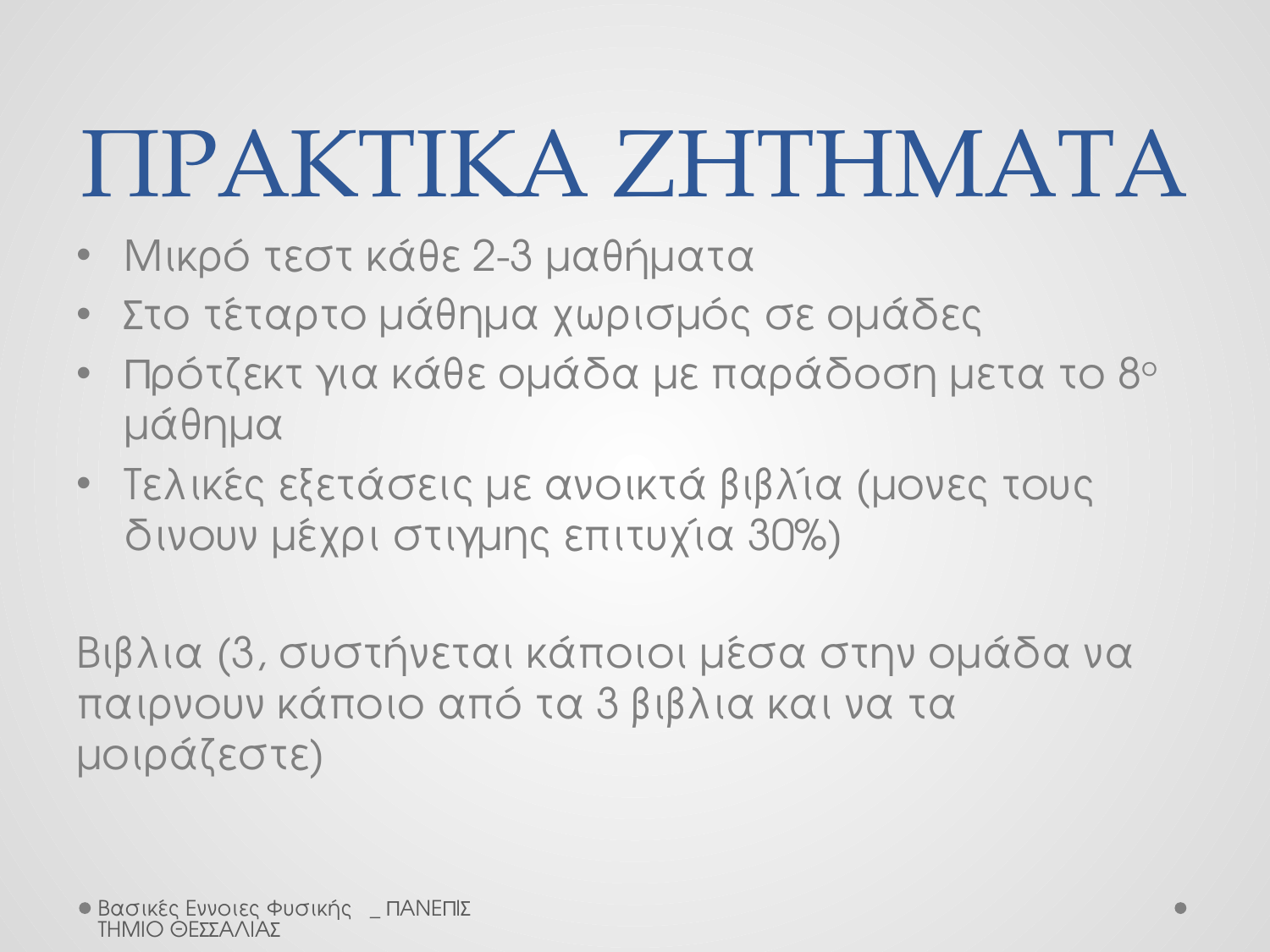

# ΠΡΑΚΤΙΚΑ ΖΗΤΗΜΑΤΑ
Μικρό τεστ κάθε 2-3 μαθήματα
Στο τέταρτο μάθημα χωρισμός σε ομάδες
Πρότζεκτ για κάθε ομάδα με παράδοση μετα το 8ο μάθημα
Τελικές εξετάσεις με ανοικτά βιβλία (μονες τους δινουν μέχρι στιγμης επιτυχία 30%)

Βιβλια (3, συστήνεται κάποιοι μέσα στην ομάδα να παιρνουν κάποιο από τα 3 βιβλια και να τα μοιράζεστε)

Βασικές Εννοιες Φυσικής   _ ΠΑΝΕΠΙΣΤΗΜΙΟ ΘΕΣΣΑΛΙΑΣ